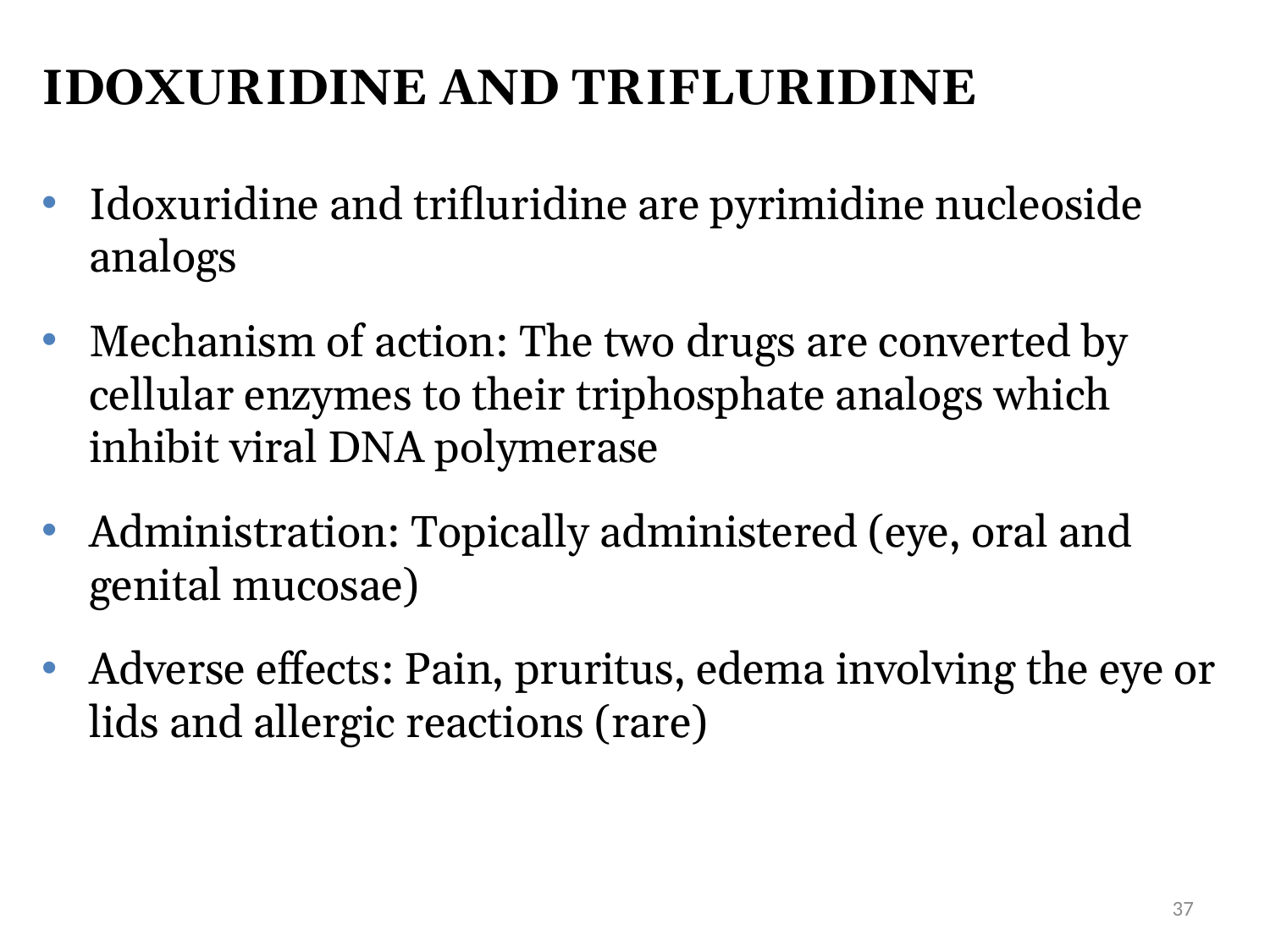

# Idoxuridine and trifluridine
Idoxuridine and trifluridine are pyrimidine nucleoside analogs
Mechanism of action: The two drugs are converted by cellular enzymes to their triphosphate analogs which inhibit viral DNA polymerase
Administration: Topically administered (eye, oral and genital mucosae)
Adverse effects: Pain, pruritus, edema involving the eye or lids and allergic reactions (rare)
37